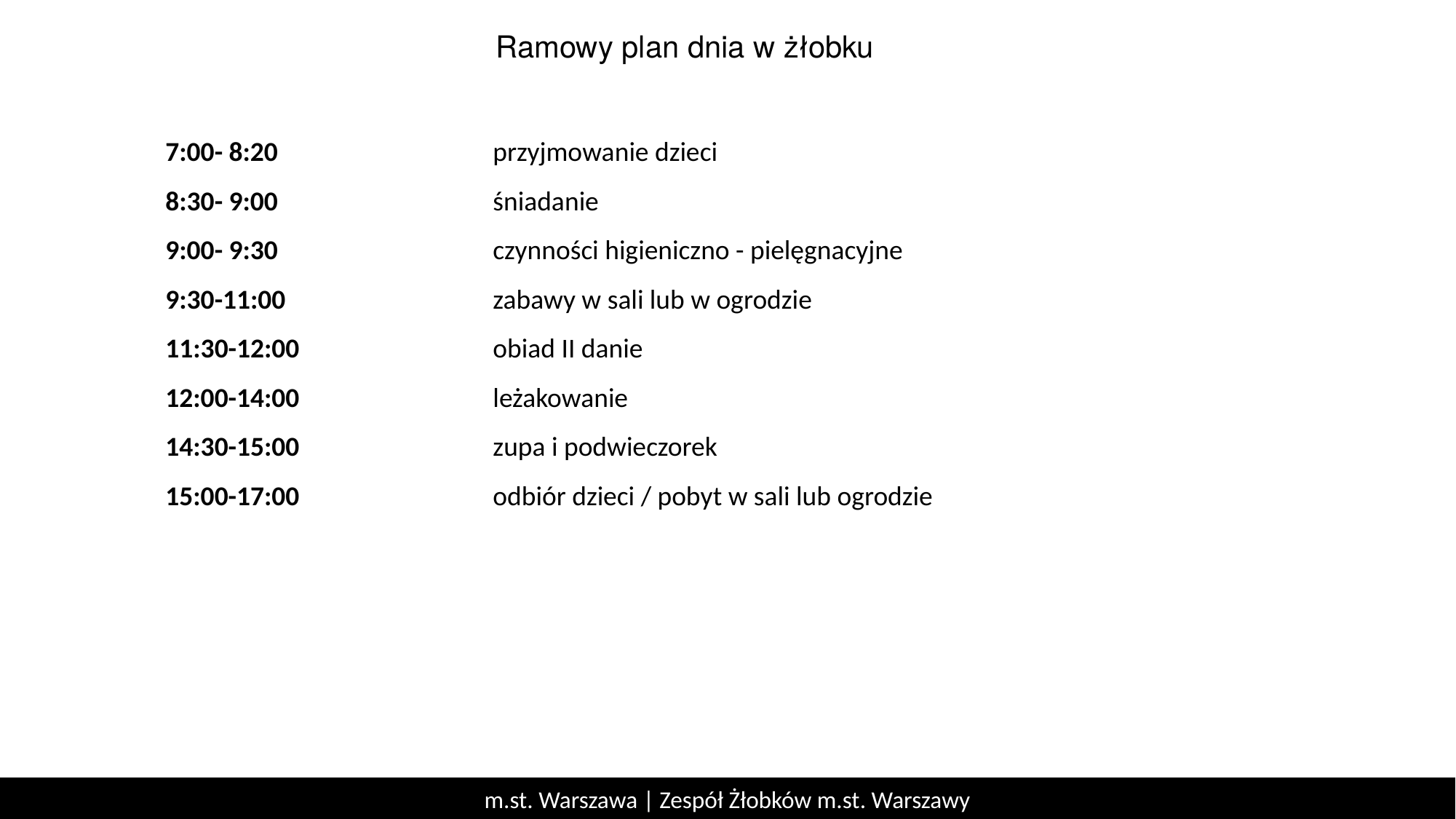

Ramowy plan dnia w żłobku
7:00- 8:20 		przyjmowanie dzieci
8:30- 9:00		śniadanie
9:00- 9:30 		czynności higieniczno - pielęgnacyjne
9:30-11:00 		zabawy w sali lub w ogrodzie
11:30-12:00		obiad II danie
12:00-14:00 		leżakowanie
14:30-15:00 		zupa i podwieczorek
15:00-17:00 		odbiór dzieci / pobyt w sali lub ogrodzie

m.st. Warszawa | Zespół Żłobków m.st. Warszawy